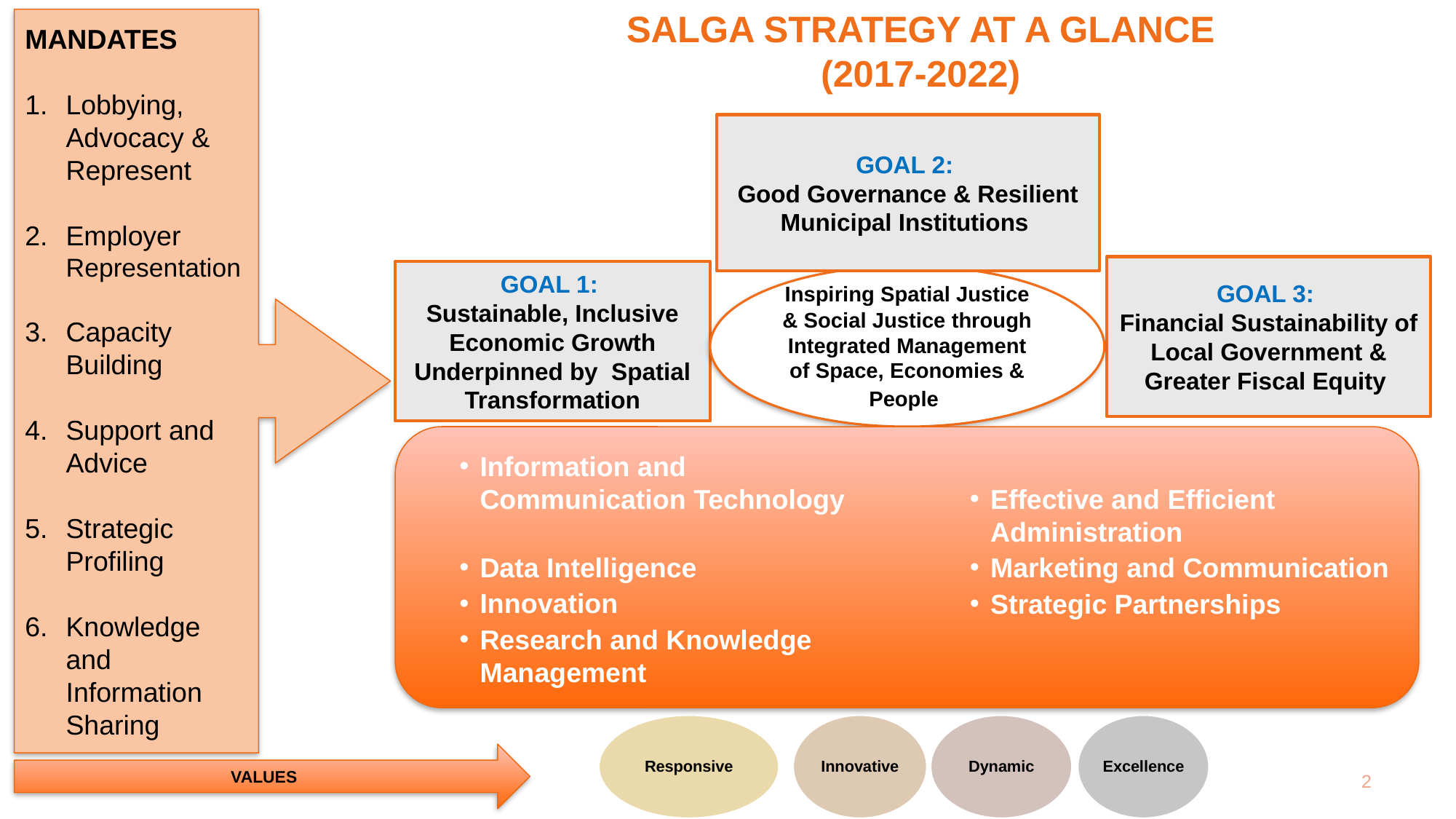

SALGA STRATEGY at a glance (2017-2022)
MANDATES

Lobbying, Advocacy & Represent

Employer Representation

Capacity Building

Support and Advice

Strategic Profiling

Knowledge and Information Sharing
GOAL 2:
Good Governance & Resilient Municipal Institutions

Inspiring Spatial Justice & Social Justice through Integrated Management of Space, Economies & People
GOAL 3:
Financial Sustainability of Local Government & Greater Fiscal Equity
GOAL 1:
Sustainable, Inclusive Economic Growth Underpinned by  Spatial Transformation

Information and Communication Technology
Data Intelligence
Innovation
Research and Knowledge Management
Effective and Efficient Administration
Marketing and Communication
Strategic Partnerships
Responsive
Innovative
Dynamic
Excellence
VALUES

2